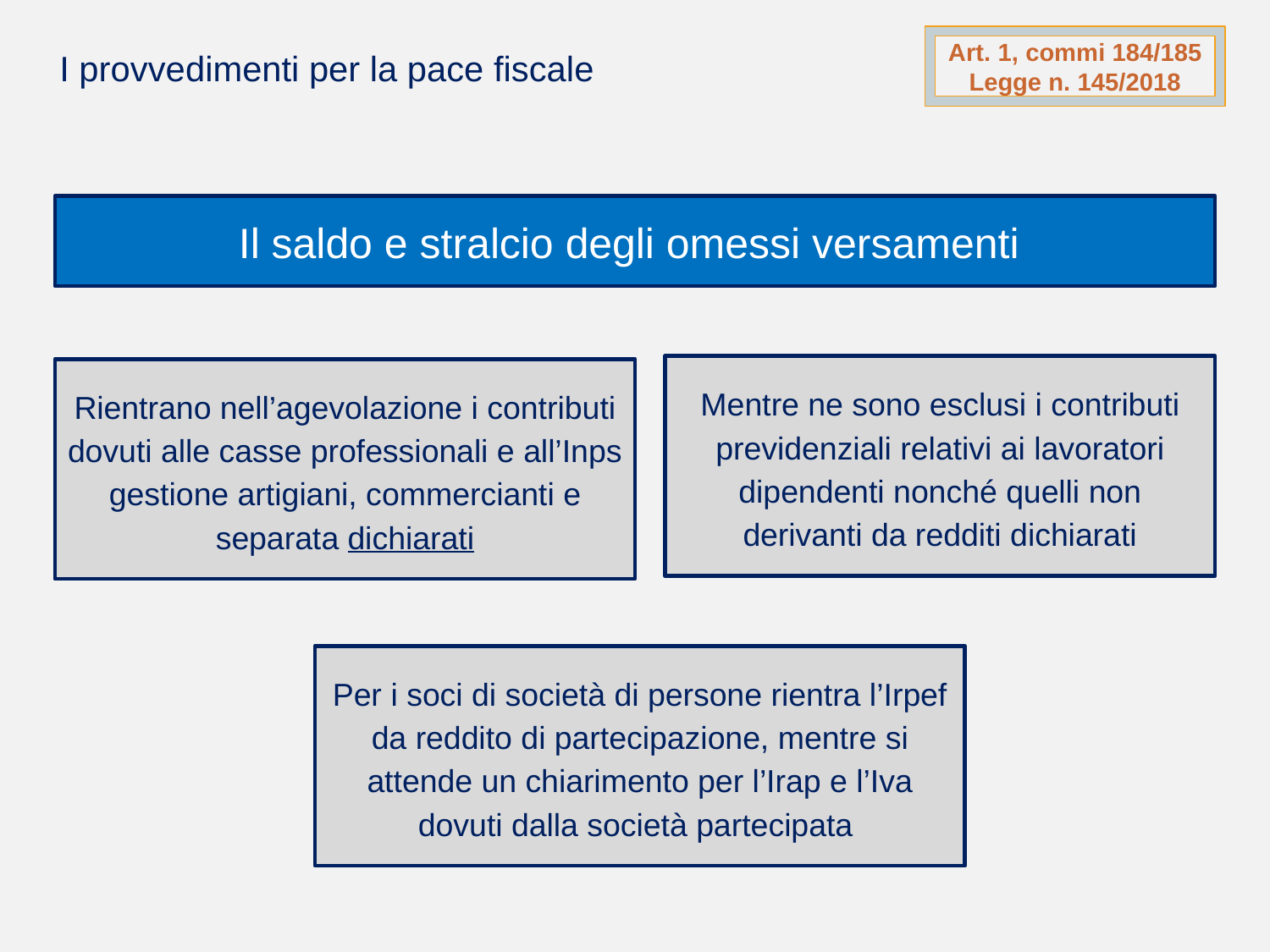

Art. 1, commi 184/185 Legge n. 145/2018
I provvedimenti per la pace fiscale
Il saldo e stralcio degli omessi versamenti
Mentre ne sono esclusi i contributi previdenziali relativi ai lavoratori dipendenti nonché quelli non derivanti da redditi dichiarati
Rientrano nell’agevolazione i contributi dovuti alle casse professionali e all’Inps gestione artigiani, commercianti e separata dichiarati
Per i soci di società di persone rientra l’Irpef da reddito di partecipazione, mentre si attende un chiarimento per l’Irap e l’Iva dovuti dalla società partecipata